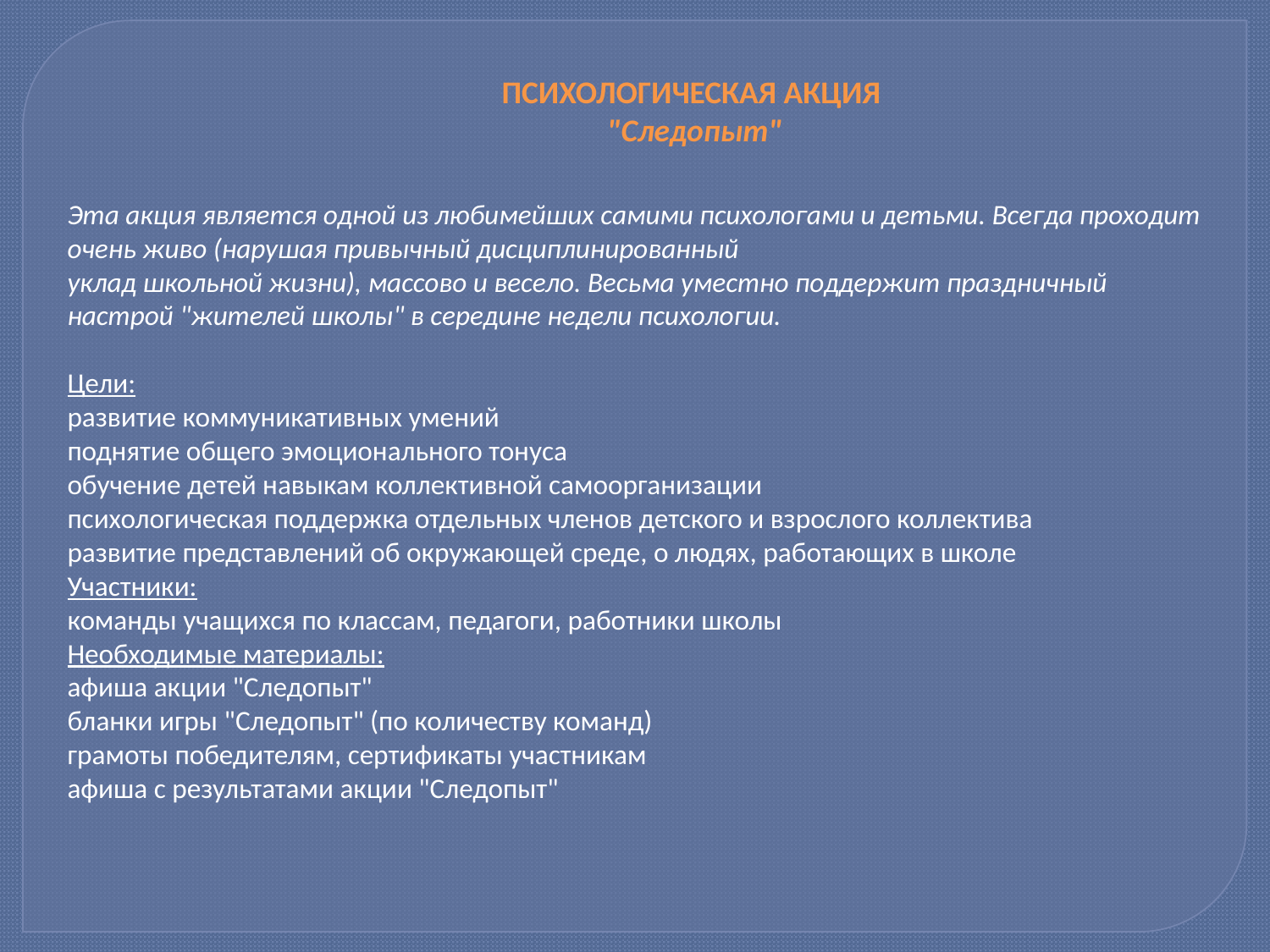

ПСИХОЛОГИЧЕСКАЯ АКЦИЯ
"Следопыт"

Эта акция является одной из любимейших самими психологами и детьми. Всегда проходит очень живо (нарушая привычный дисциплинированный
уклад школьной жизни), массово и весело. Весьма уместно поддержит праздничный настрой "жителей школы" в середине недели психологии.

Цели:
развитие коммуникативных умений
поднятие общего эмоционального тонуса
обучение детей навыкам коллективной самоорганизации
психологическая поддержка отдельных членов детского и взрослого коллектива
развитие представлений об окружающей среде, о людях, работающих в школе
Участники:
команды учащихся по классам, педагоги, работники школы
Необходимые материалы:
афиша акции "Следопыт"
бланки игры "Следопыт" (по количеству команд)
грамоты победителям, сертификаты участникам
афиша с результатами акции "Следопыт"